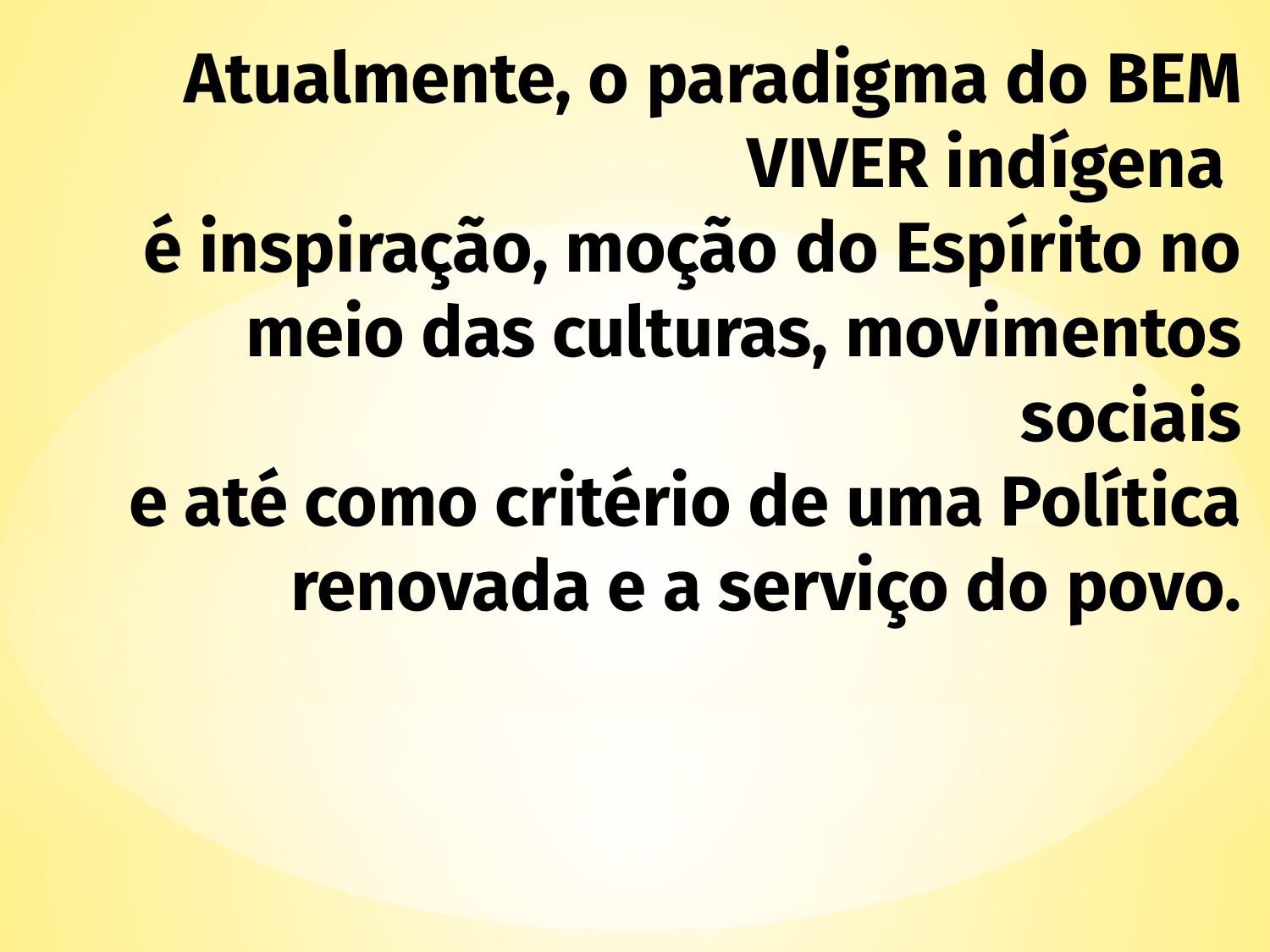

# Atualmente, o paradigma do BEM VIVER indígena é inspiração, moção do Espírito no meio das culturas, movimentos sociais e até como critério de uma Política renovada e a serviço do povo.